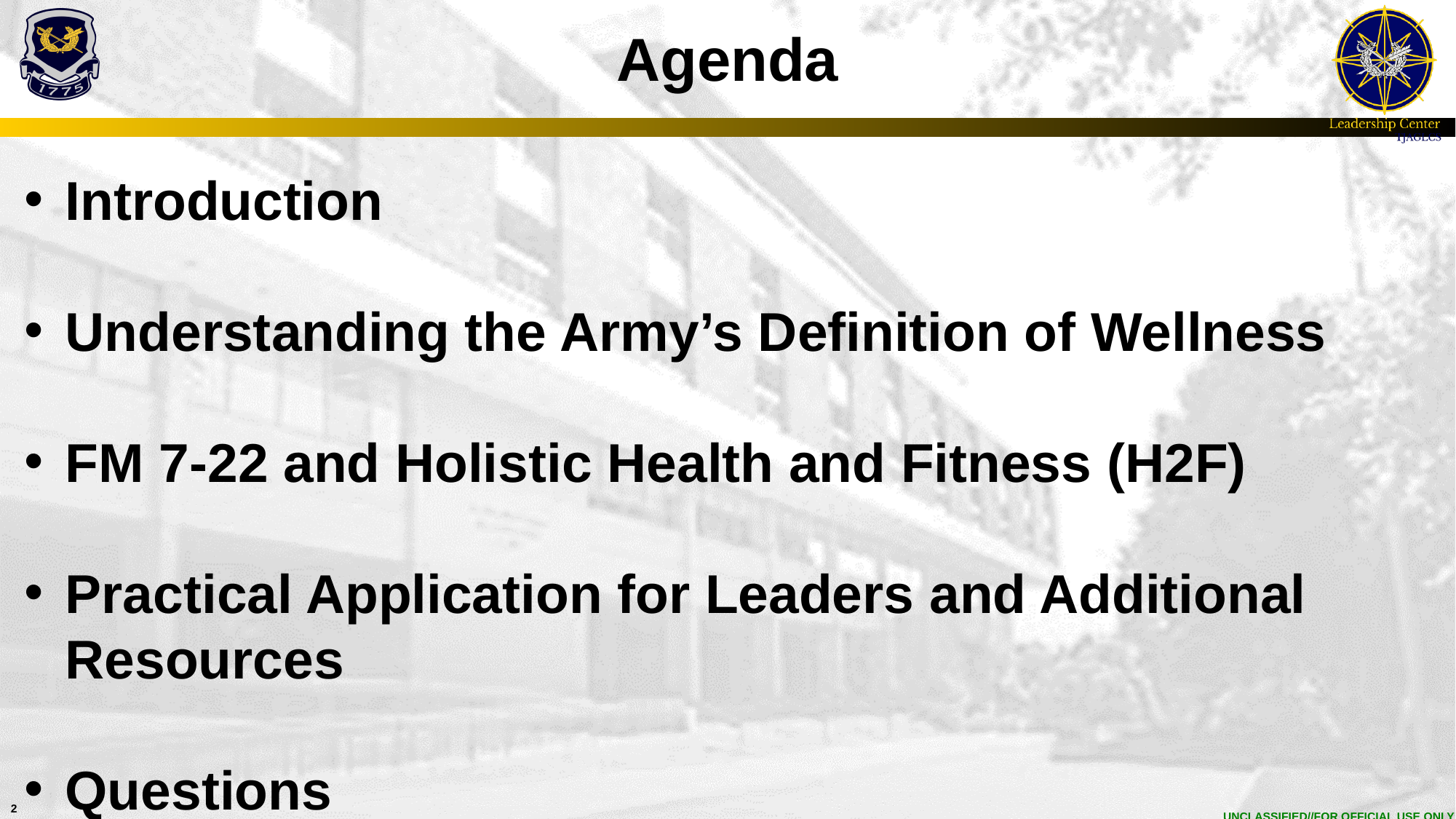

Agenda
Introduction

Understanding the Army’s Definition of Wellness

FM 7-22 and Holistic Health and Fitness (H2F)

Practical Application for Leaders and Additional Resources

Questions